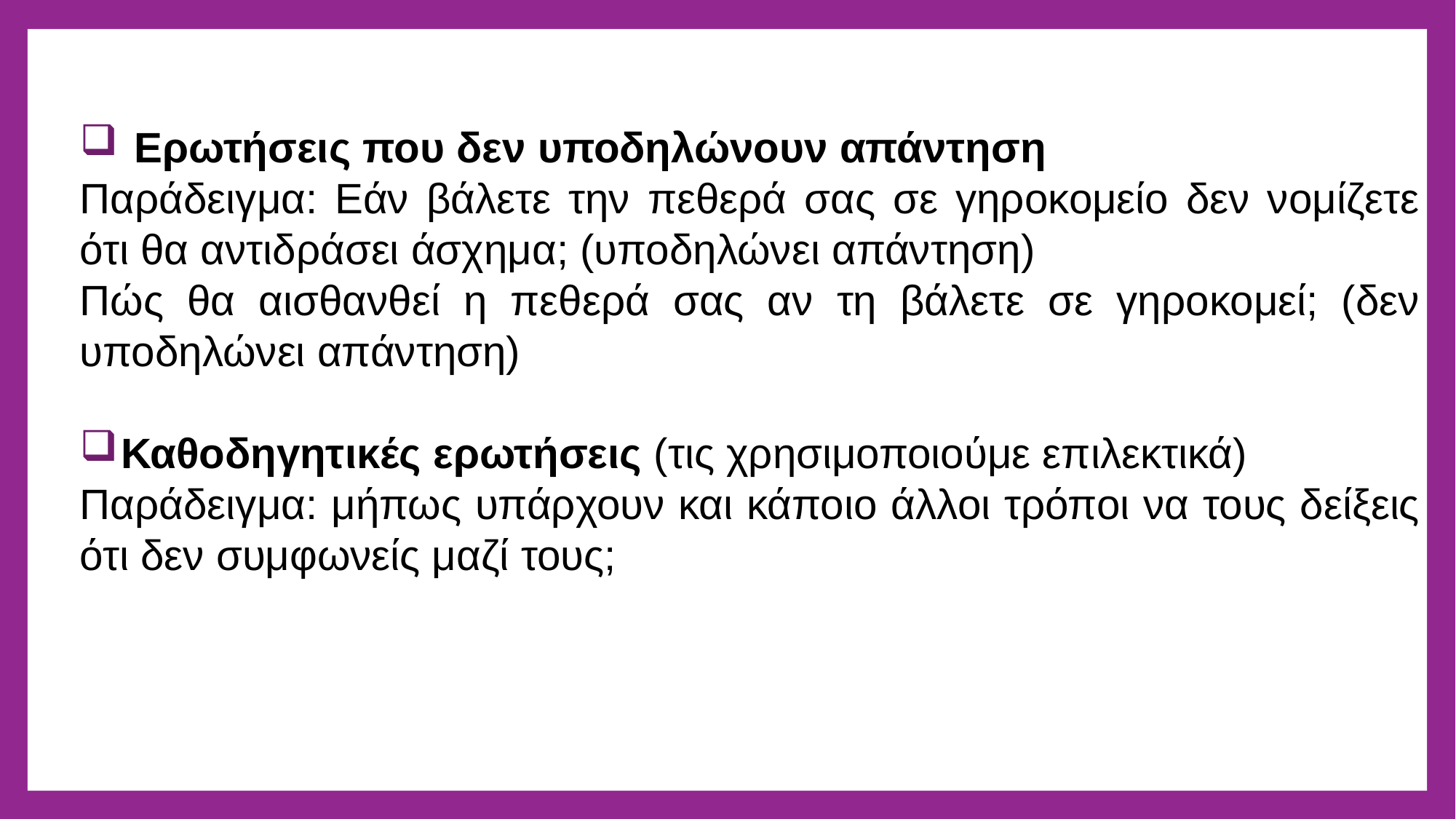

Ερωτήσεις που δεν υποδηλώνουν απάντηση
Παράδειγμα: Εάν βάλετε την πεθερά σας σε γηροκομείο δεν νομίζετε ότι θα αντιδράσει άσχημα; (υποδηλώνει απάντηση)
Πώς θα αισθανθεί η πεθερά σας αν τη βάλετε σε γηροκομεί; (δεν υποδηλώνει απάντηση)

Καθοδηγητικές ερωτήσεις (τις χρησιμοποιούμε επιλεκτικά)
Παράδειγμα: μήπως υπάρχουν και κάποιο άλλοι τρόποι να τους δείξεις ότι δεν συμφωνείς μαζί τους;